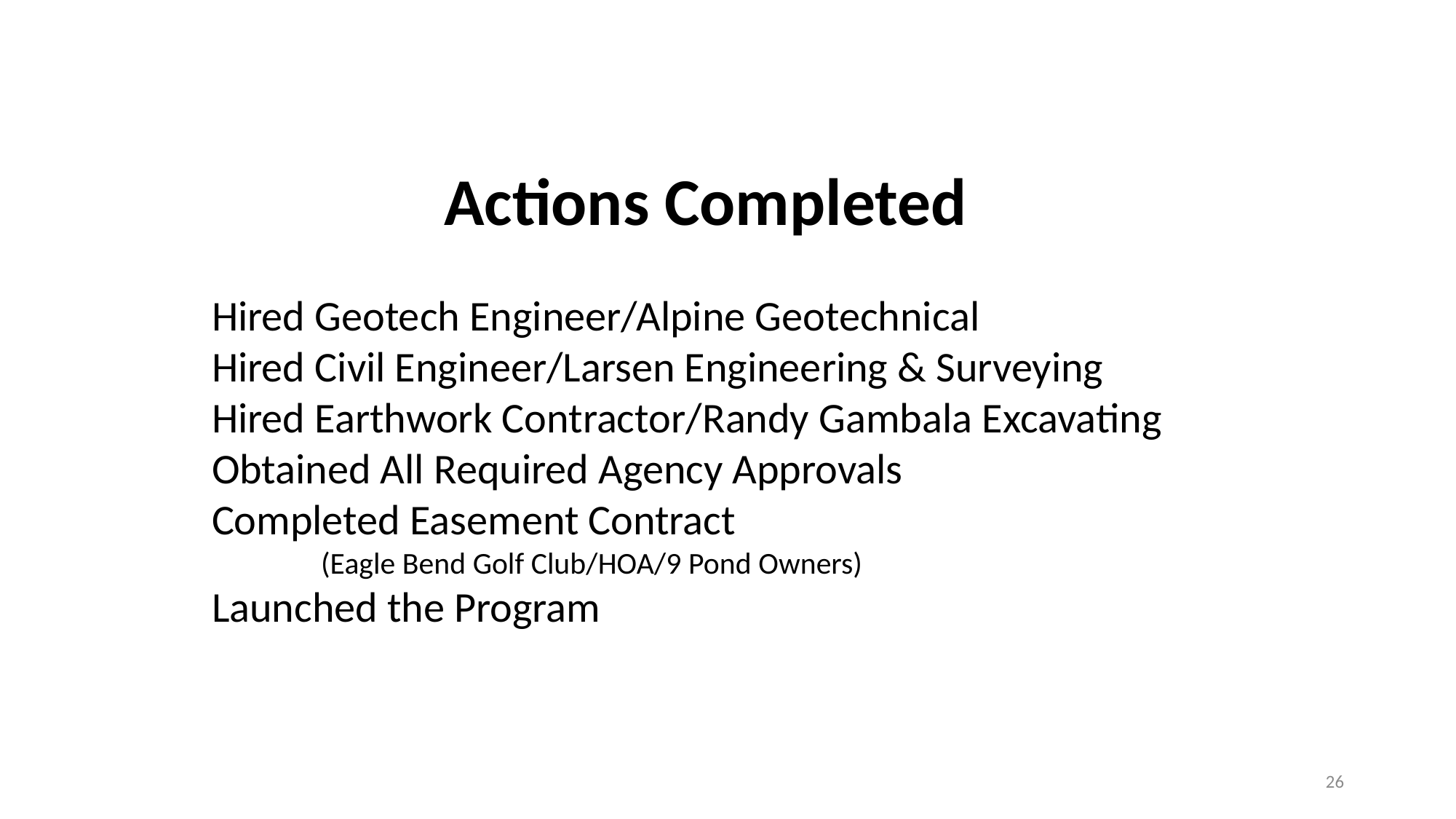

# Actions Completed
Hired Geotech Engineer/Alpine Geotechnical
Hired Civil Engineer/Larsen Engineering & Surveying
Hired Earthwork Contractor/Randy Gambala Excavating
Obtained All Required Agency Approvals
Completed Easement Contract
(Eagle Bend Golf Club/HOA/9 Pond Owners)
Launched the Program
26